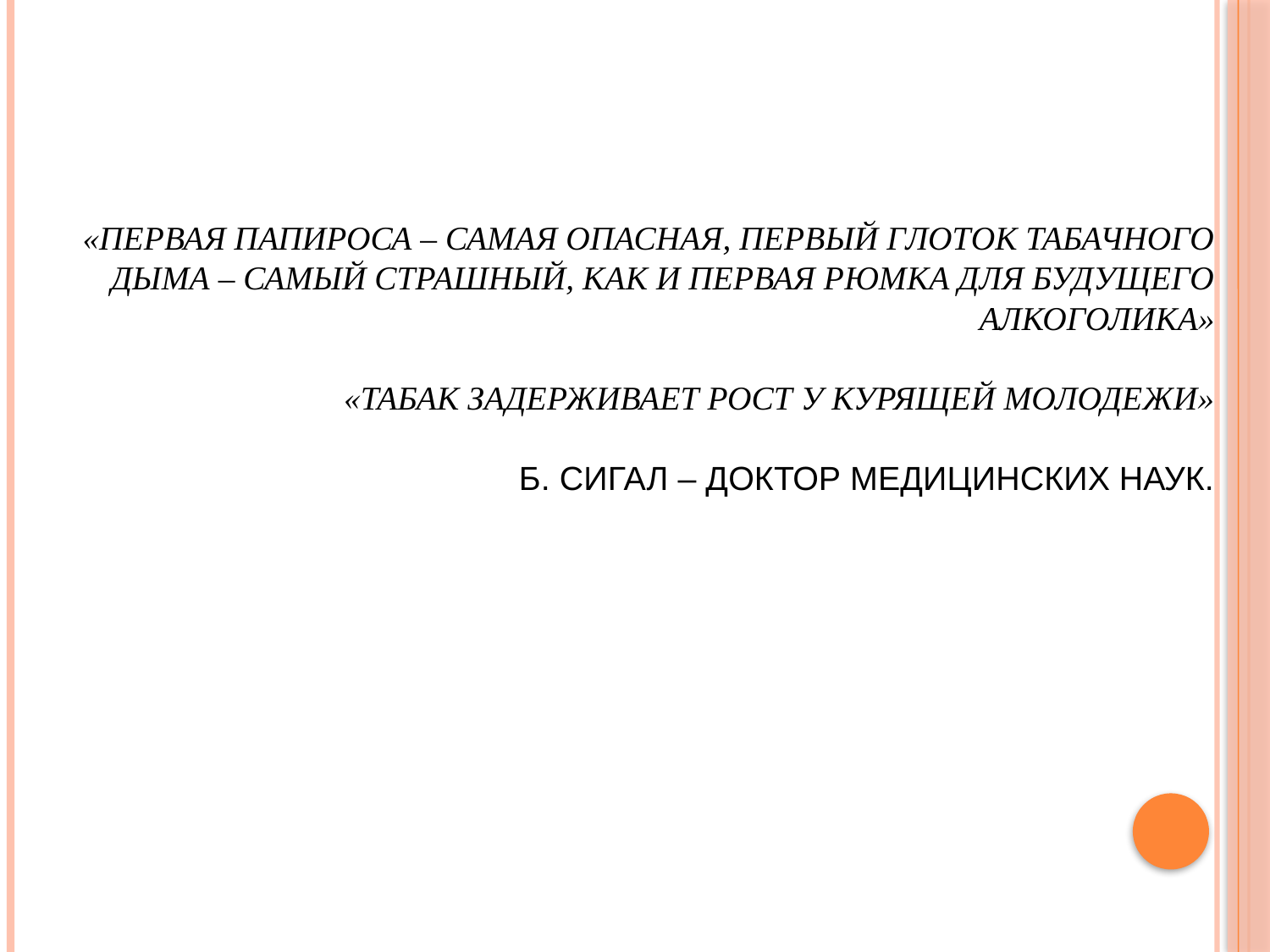

# «Первая папироса – самая опасная, первый глоток табачного дыма – самый страшный, как и первая рюмка для будущего алкоголика»   «Табак задерживает рост у курящей молодежи»   Б. Сигал – доктор медицинских наук.